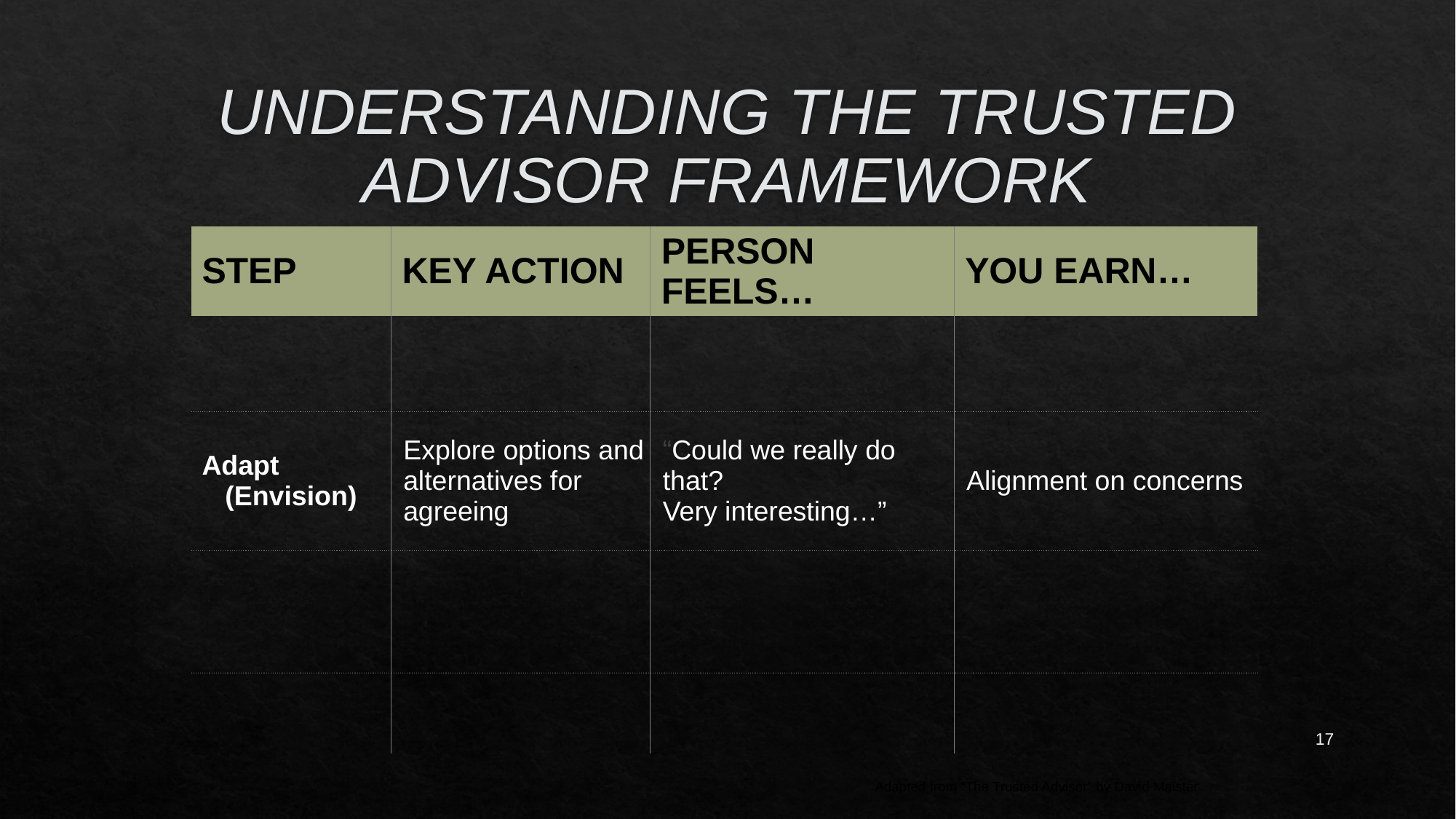

# UNDERSTANDING THE TRUSTED ADVISOR FRAMEWORK
| STEP | KEY ACTION | PERSON FEELS… | YOU EARN… |
| --- | --- | --- | --- |
|  |  |  |  |
| Adapt (Envision) | Explore options and alternatives for agreeing | “Could we really do that? Very interesting…” | Alignment on concerns |
|  |  |  |  |
|  |  |  |  |
17
Adapted from “The Trusted Advisor” by David Maister